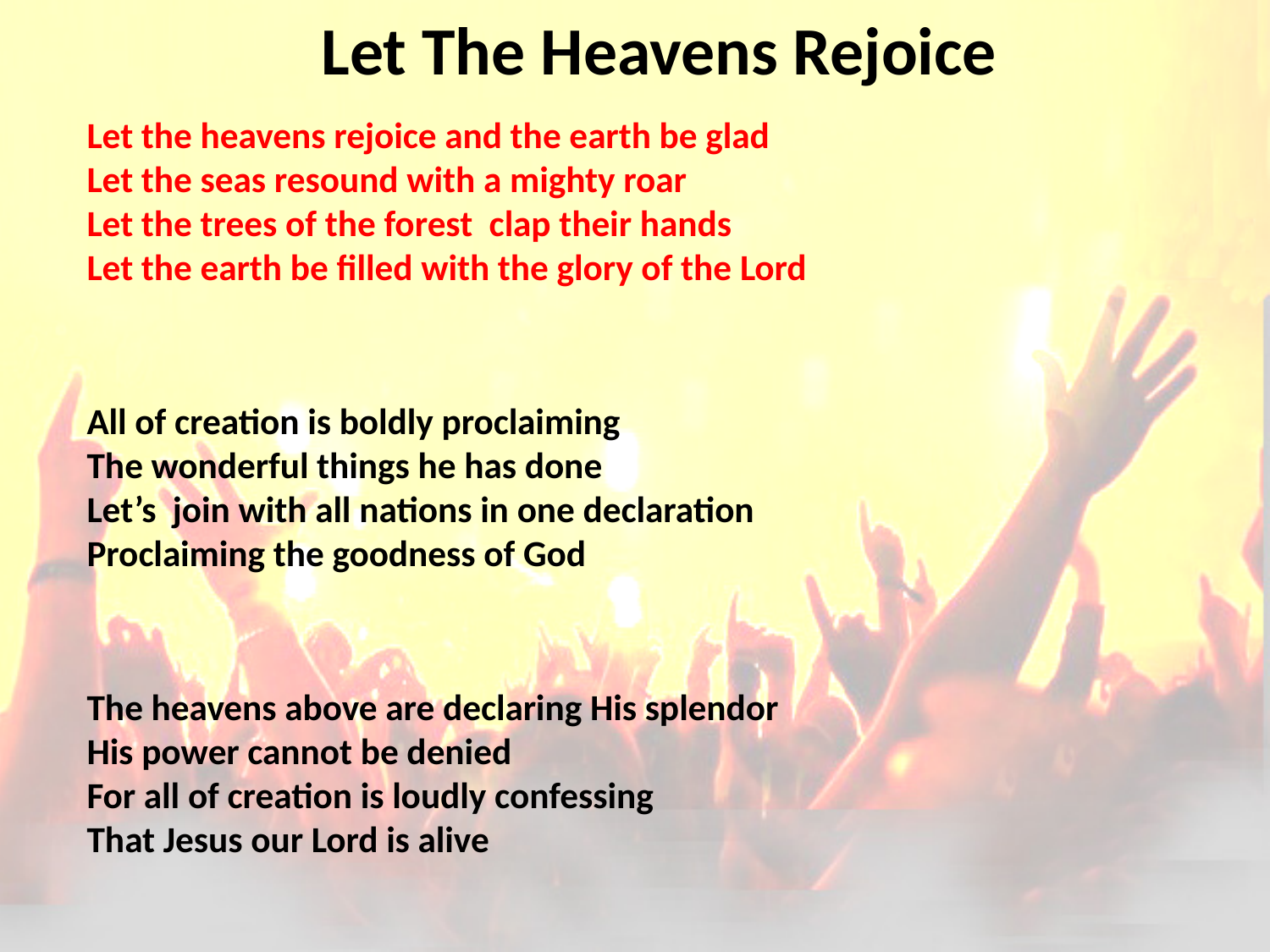

# Let The Heavens Rejoice
Let the heavens rejoice and the earth be glad
Let the seas resound with a mighty roar
Let the trees of the forest  clap their hands
Let the earth be filled with the glory of the Lord

All of creation is boldly proclaiming
The wonderful things he has done
Let’s  join with all nations in one declaration
Proclaiming the goodness of God

The heavens above are declaring His splendor
His power cannot be denied
For all of creation is loudly confessing
That Jesus our Lord is alive